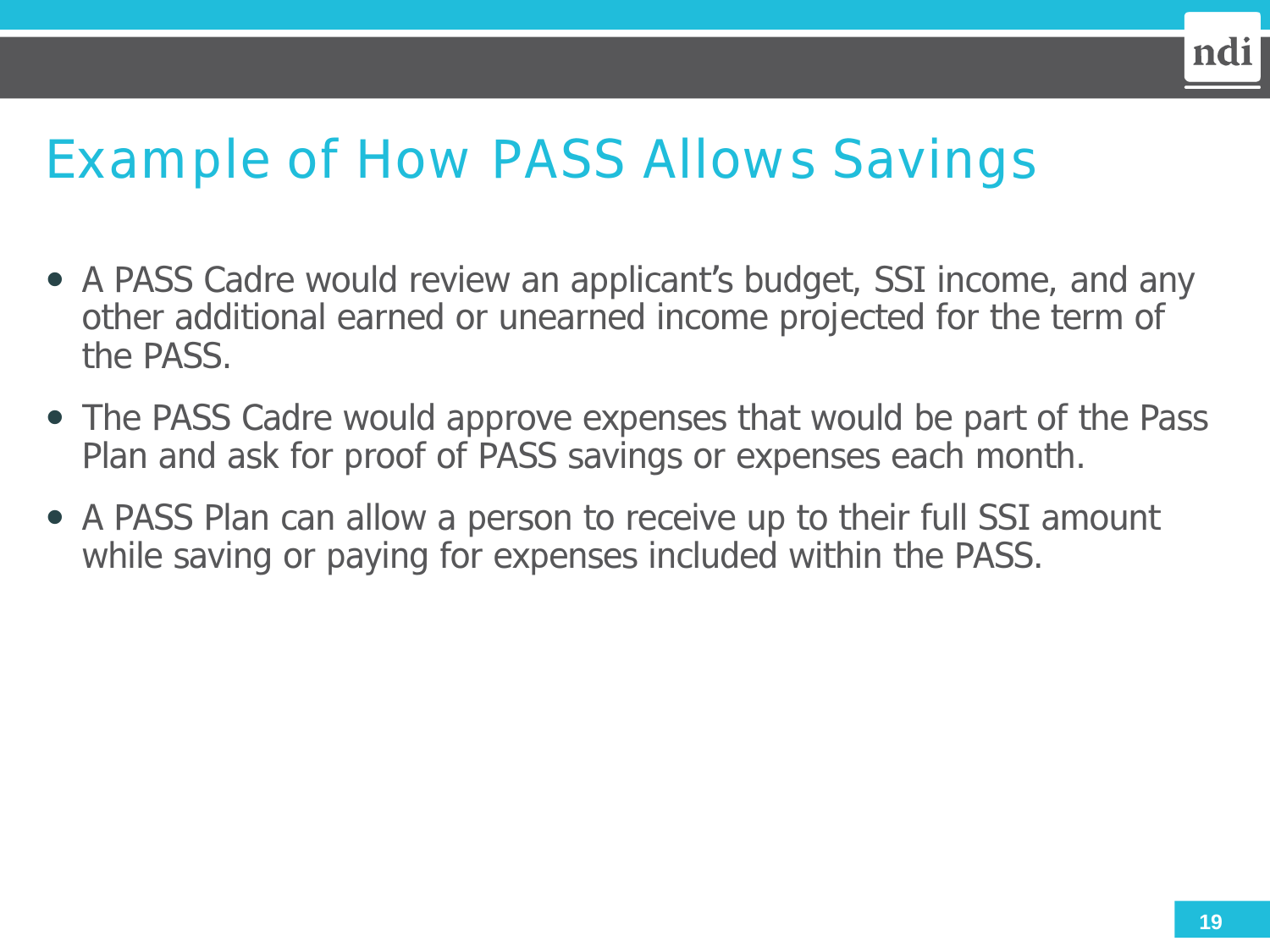

# Example of How PASS Allows Savings
A PASS Cadre would review an applicant’s budget, SSI income, and any other additional earned or unearned income projected for the term of the PASS.
The PASS Cadre would approve expenses that would be part of the Pass Plan and ask for proof of PASS savings or expenses each month.
A PASS Plan can allow a person to receive up to their full SSI amount while saving or paying for expenses included within the PASS.
19